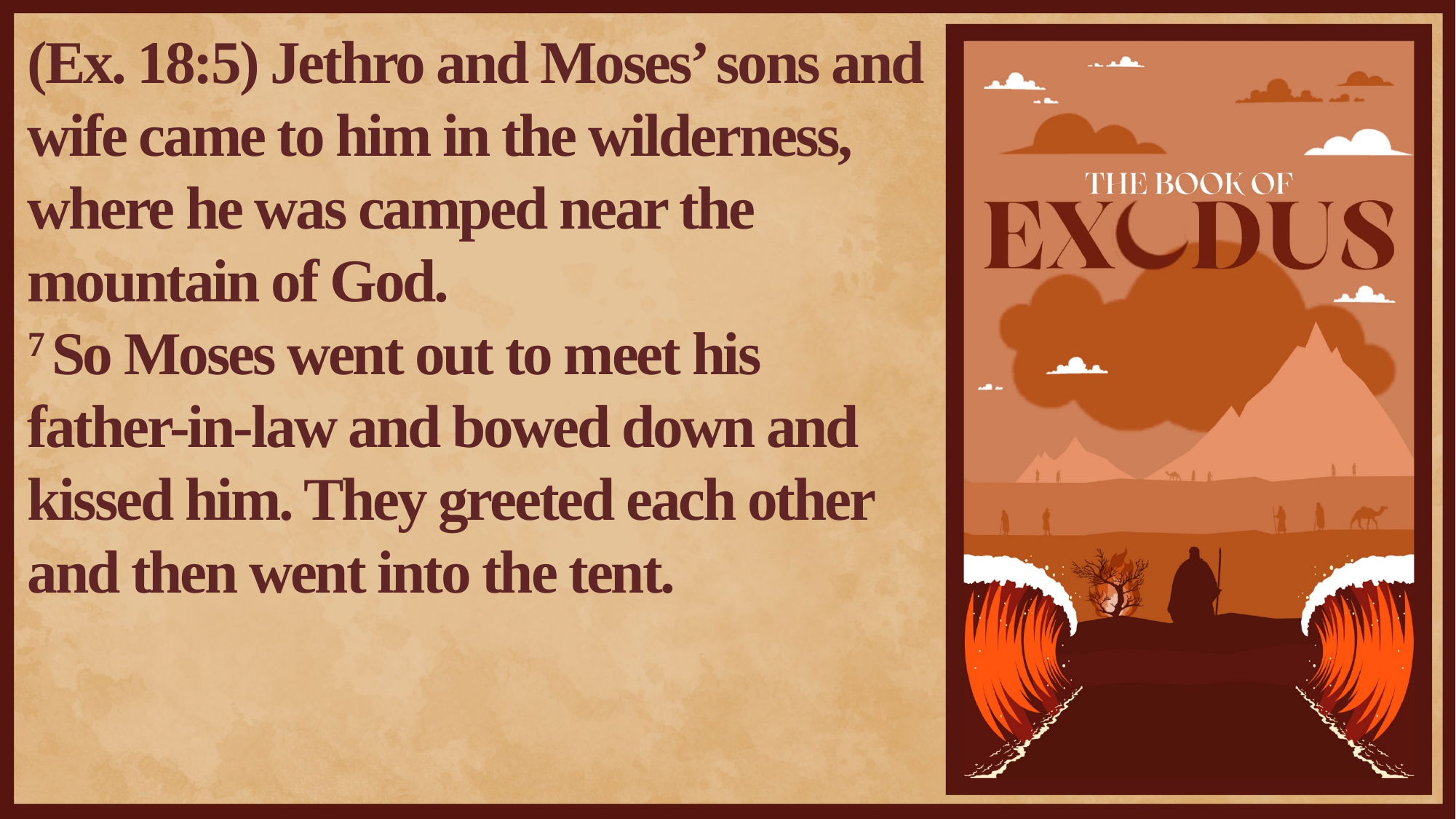

(Ex. 18:5) Jethro and Moses’ sons and wife came to him in the wilderness, where he was camped near the mountain of God.
7 So Moses went out to meet his father-in-law and bowed down and kissed him. They greeted each other and then went into the tent.